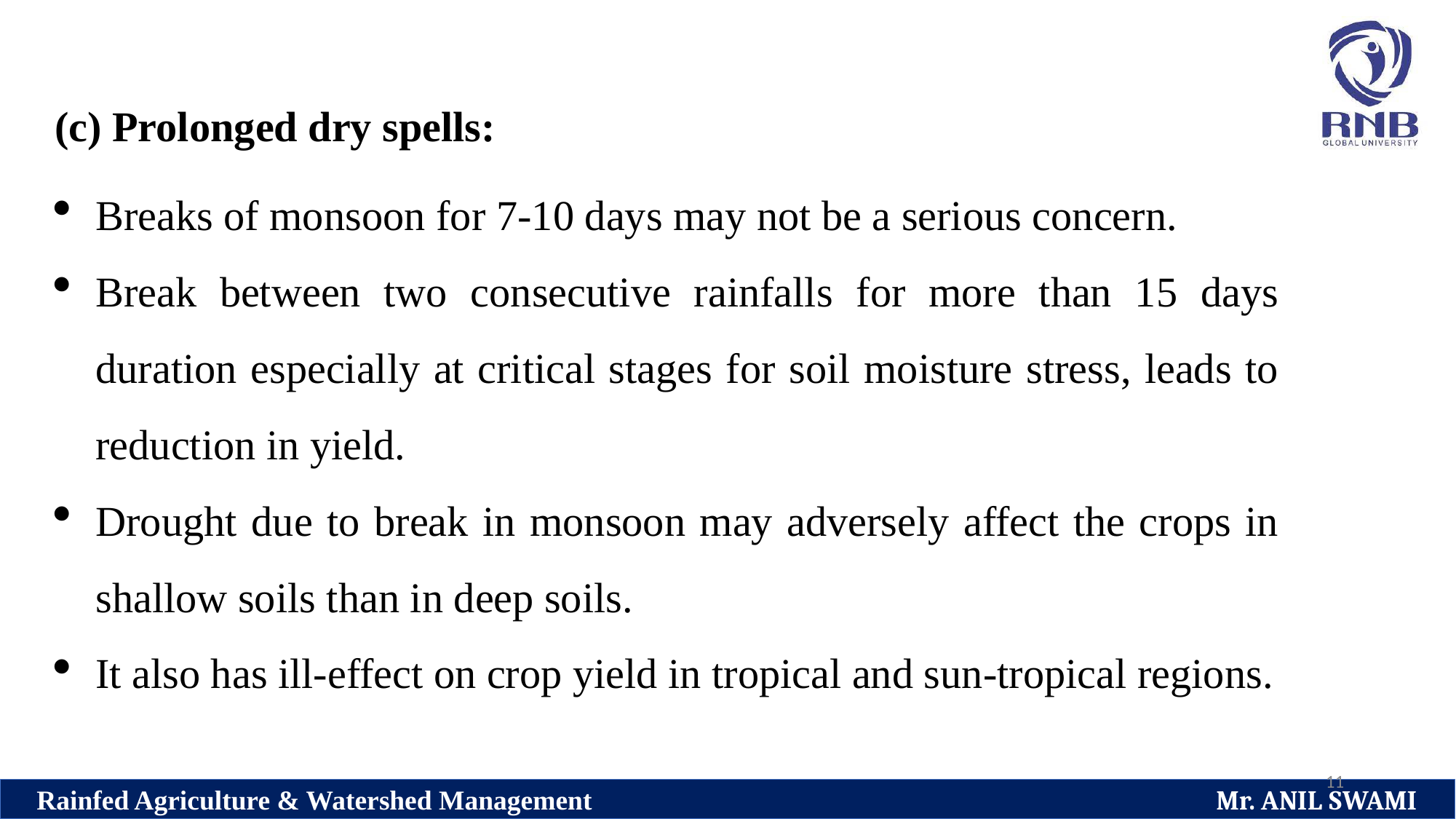

(c) Prolonged dry spells:
Breaks of monsoon for 7-10 days may not be a serious concern.
Break between two consecutive rainfalls for more than 15 days duration especially at critical stages for soil moisture stress, leads to reduction in yield.
Drought due to break in monsoon may adversely affect the crops in shallow soils than in deep soils.
It also has ill-effect on crop yield in tropical and sun-tropical regions.
11